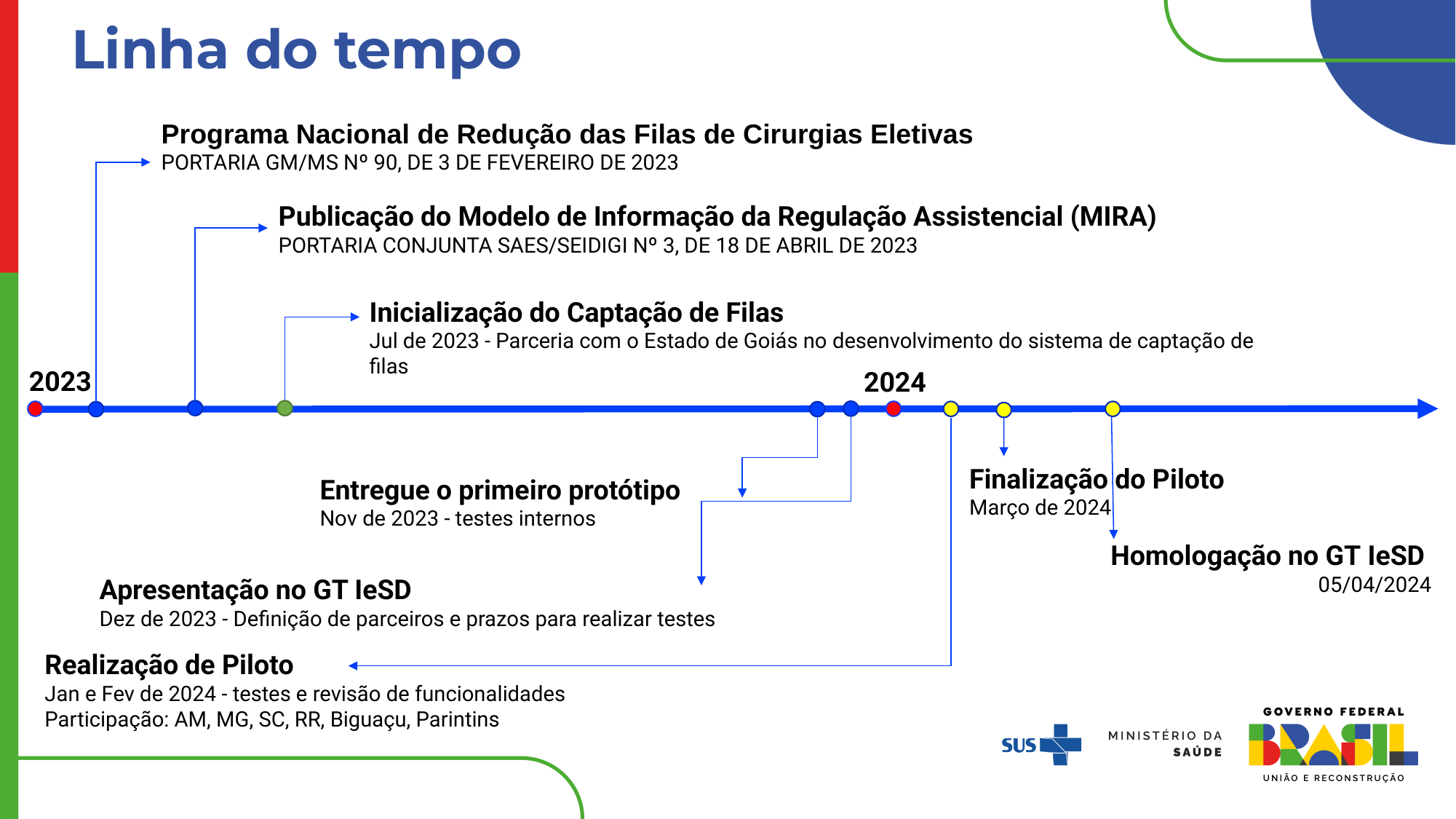

Linha do tempo
Programa Nacional de Redução das Filas de Cirurgias Eletivas
PORTARIA GM/MS Nº 90, DE 3 DE FEVEREIRO DE 2023

Publicação do Modelo de Informação da Regulação Assistencial (MIRA)
PORTARIA CONJUNTA SAES/SEIDIGI Nº 3, DE 18 DE ABRIL DE 2023
Inicialização do Captação de Filas
Jul de 2023 - Parceria com o Estado de Goiás no desenvolvimento do sistema de captação de filas
2023
2024

Finalização do Piloto
Março de 2024
Entregue o primeiro protótipo
Nov de 2023 - testes internos
Homologação no GT IeSD
05/04/2024
Apresentação no GT IeSD
Dez de 2023 - Definição de parceiros e prazos para realizar testes
Realização de Piloto
Jan e Fev de 2024 - testes e revisão de funcionalidades
Participação: AM, MG, SC, RR, Biguaçu, Parintins